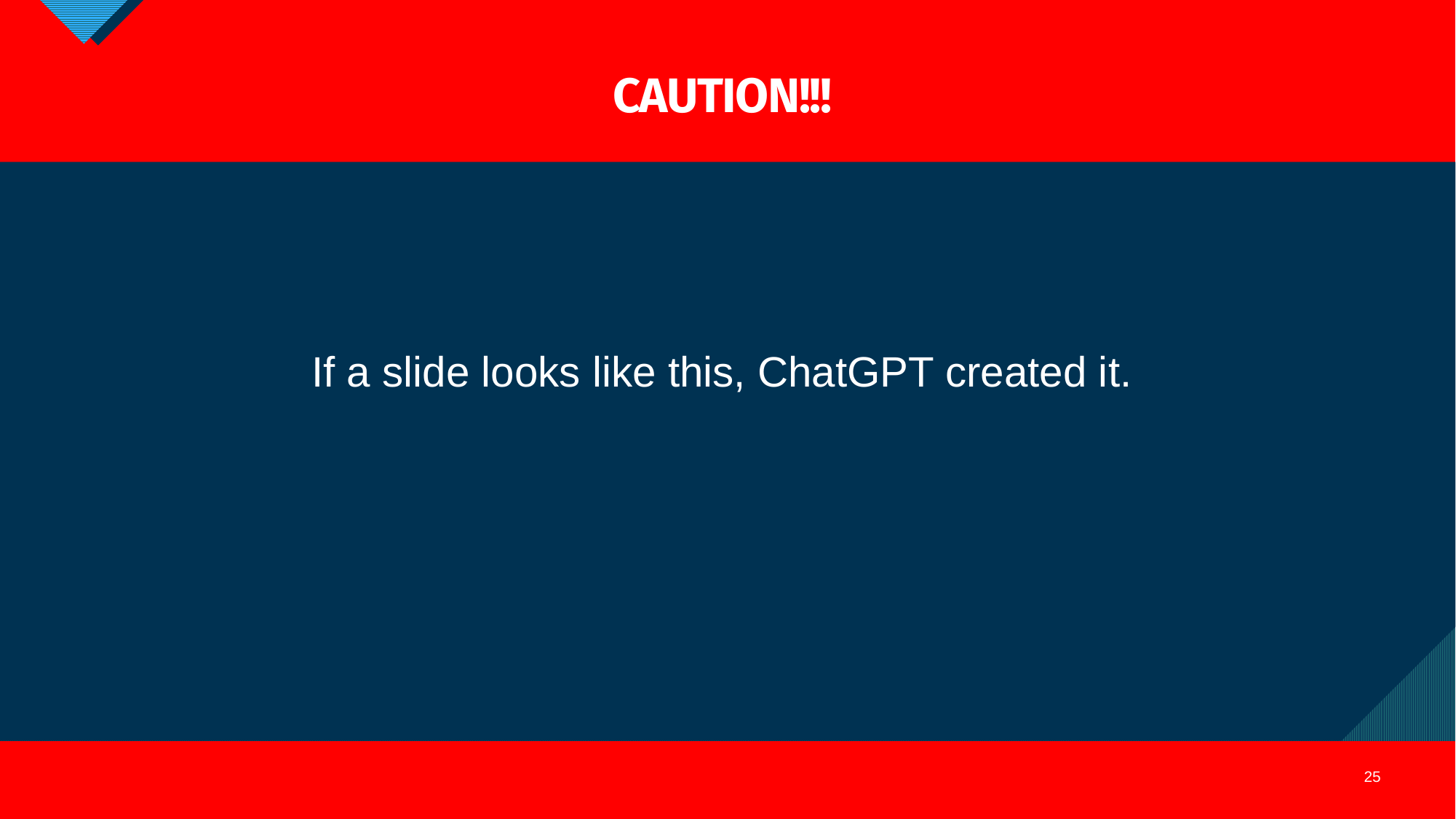

# CAUTION!!!

If a slide looks like this, ChatGPT created it.
25